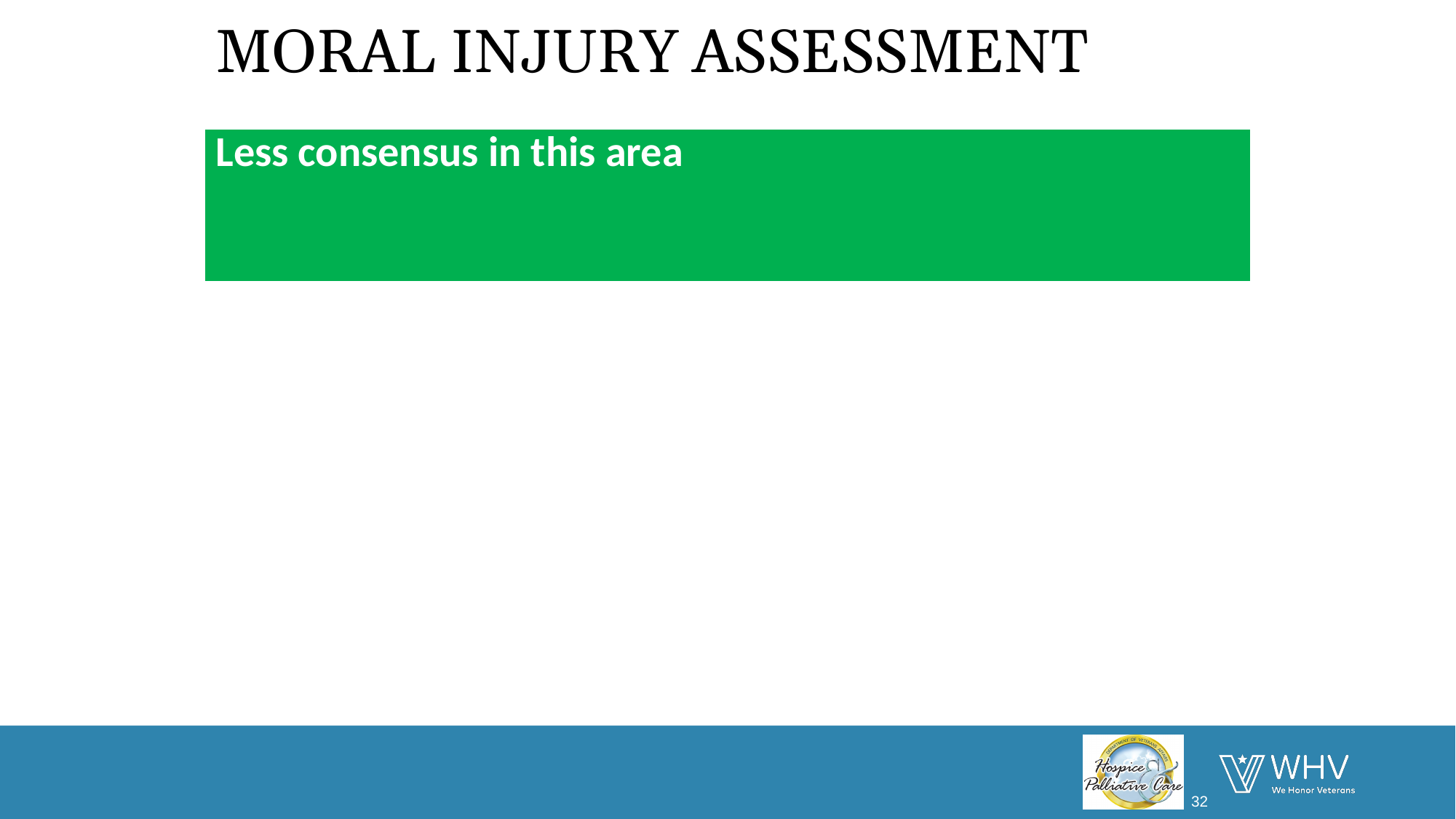

# Moral injury assessment
| Less consensus in this area |
| --- |
32